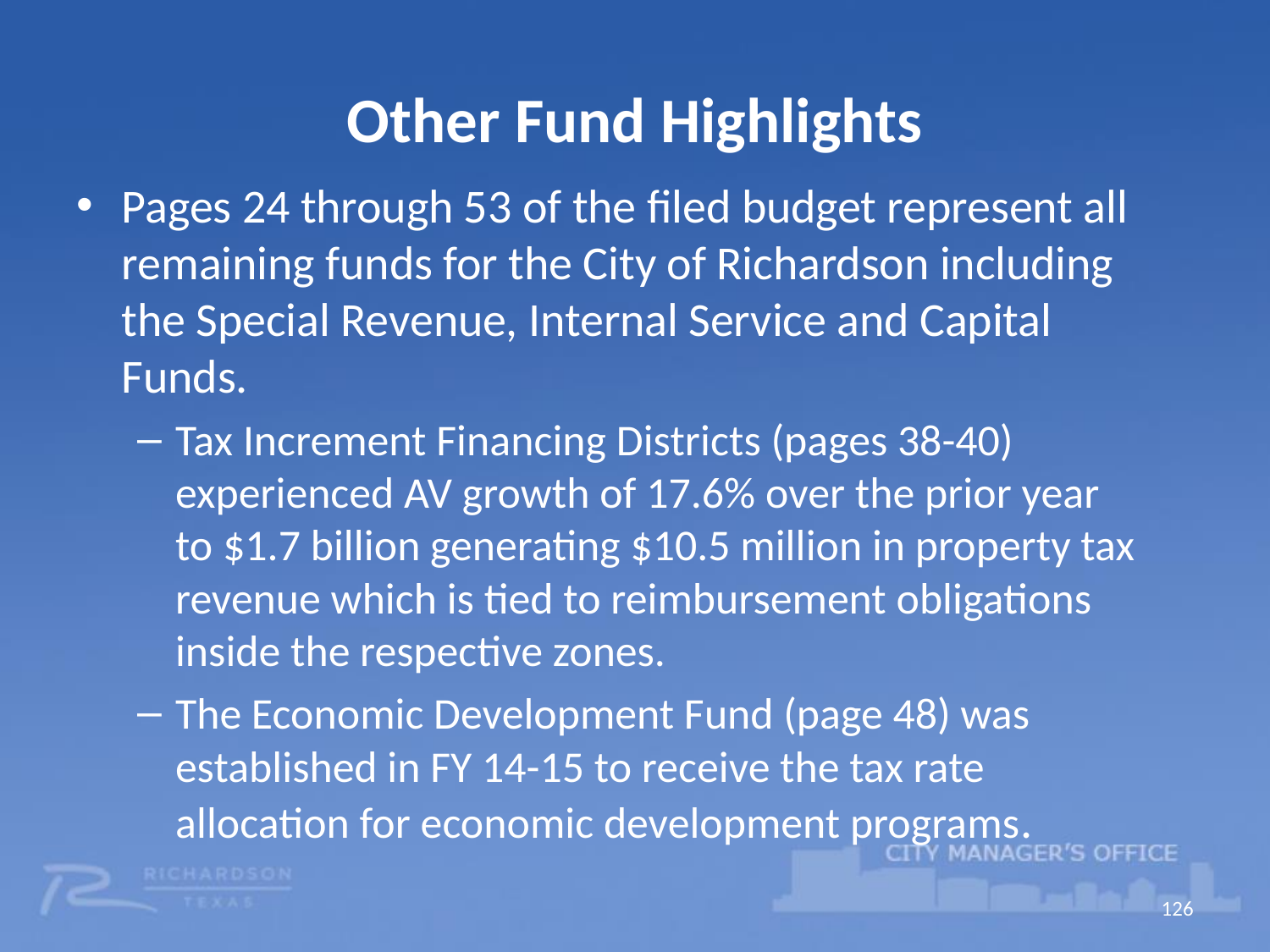

# Other Fund Highlights
Pages 24 through 53 of the filed budget represent all remaining funds for the City of Richardson including the Special Revenue, Internal Service and Capital Funds.
Tax Increment Financing Districts (pages 38-40) experienced AV growth of 17.6% over the prior year to $1.7 billion generating $10.5 million in property tax revenue which is tied to reimbursement obligations inside the respective zones.
The Economic Development Fund (page 48) was established in FY 14-15 to receive the tax rate allocation for economic development programs.
126